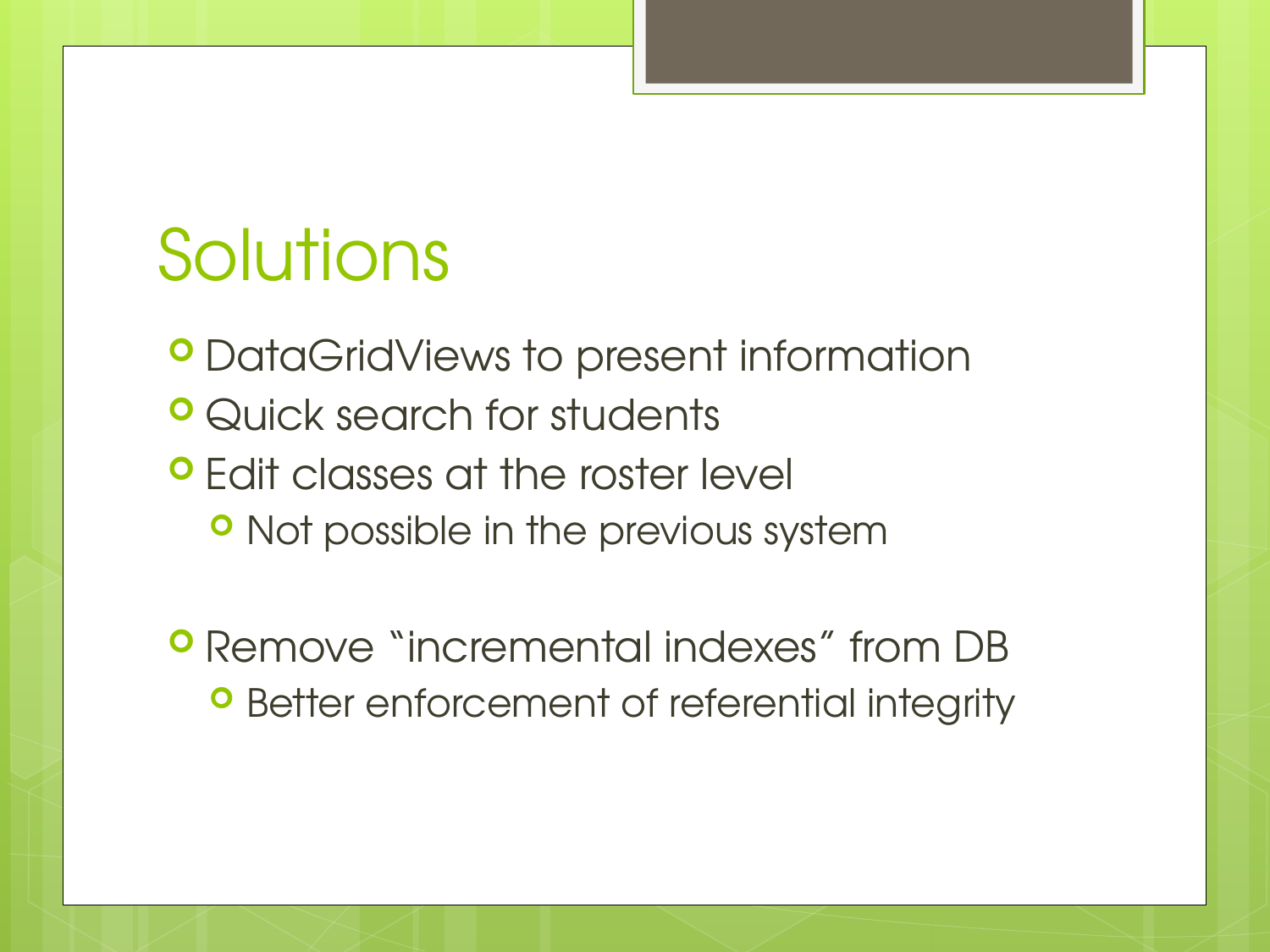

# Solutions
DataGridViews to present information
Quick search for students
Edit classes at the roster level
Not possible in the previous system

Remove “incremental indexes” from DB
Better enforcement of referential integrity